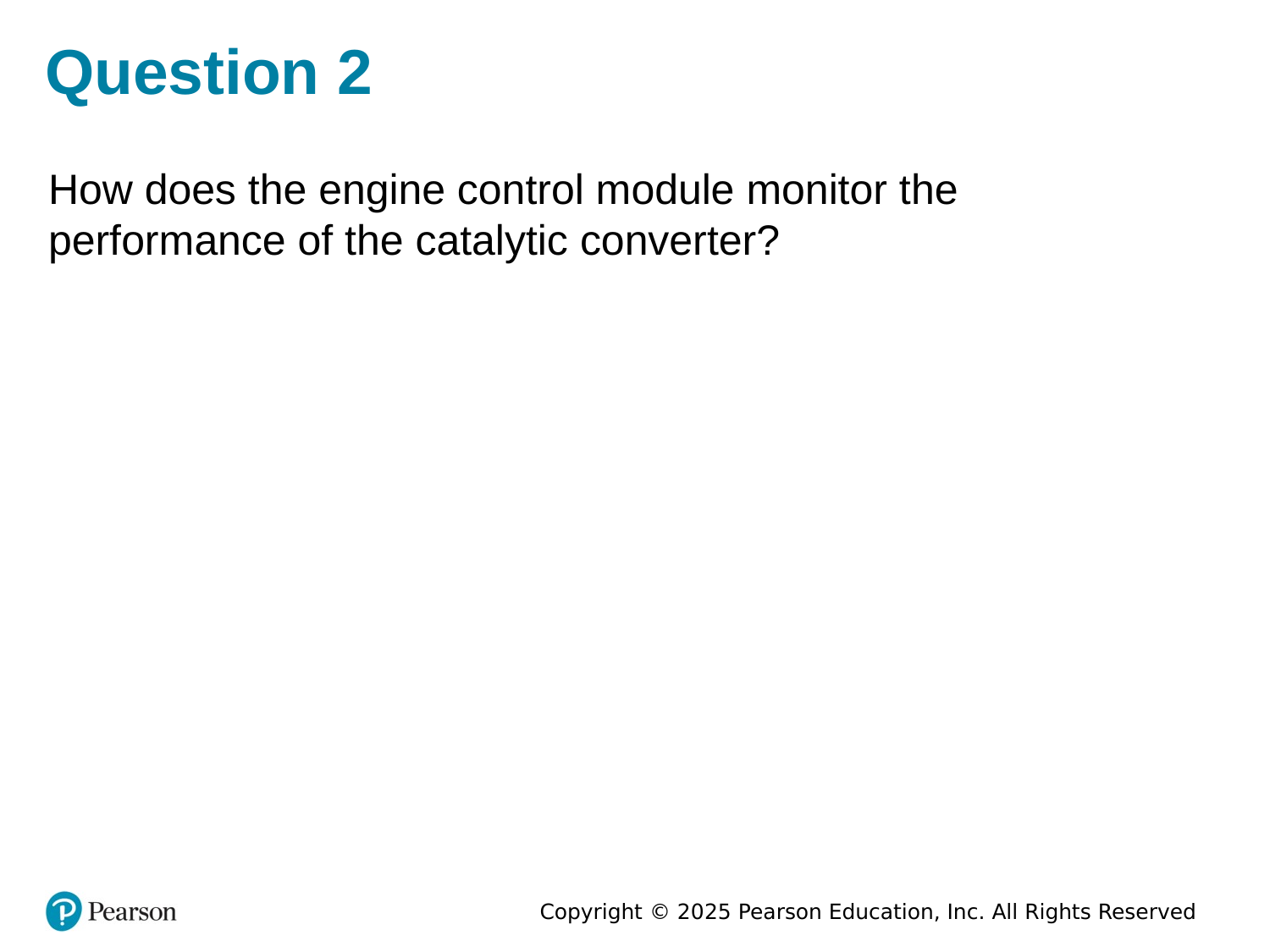

# Question 2
How does the engine control module monitor the performance of the catalytic converter?